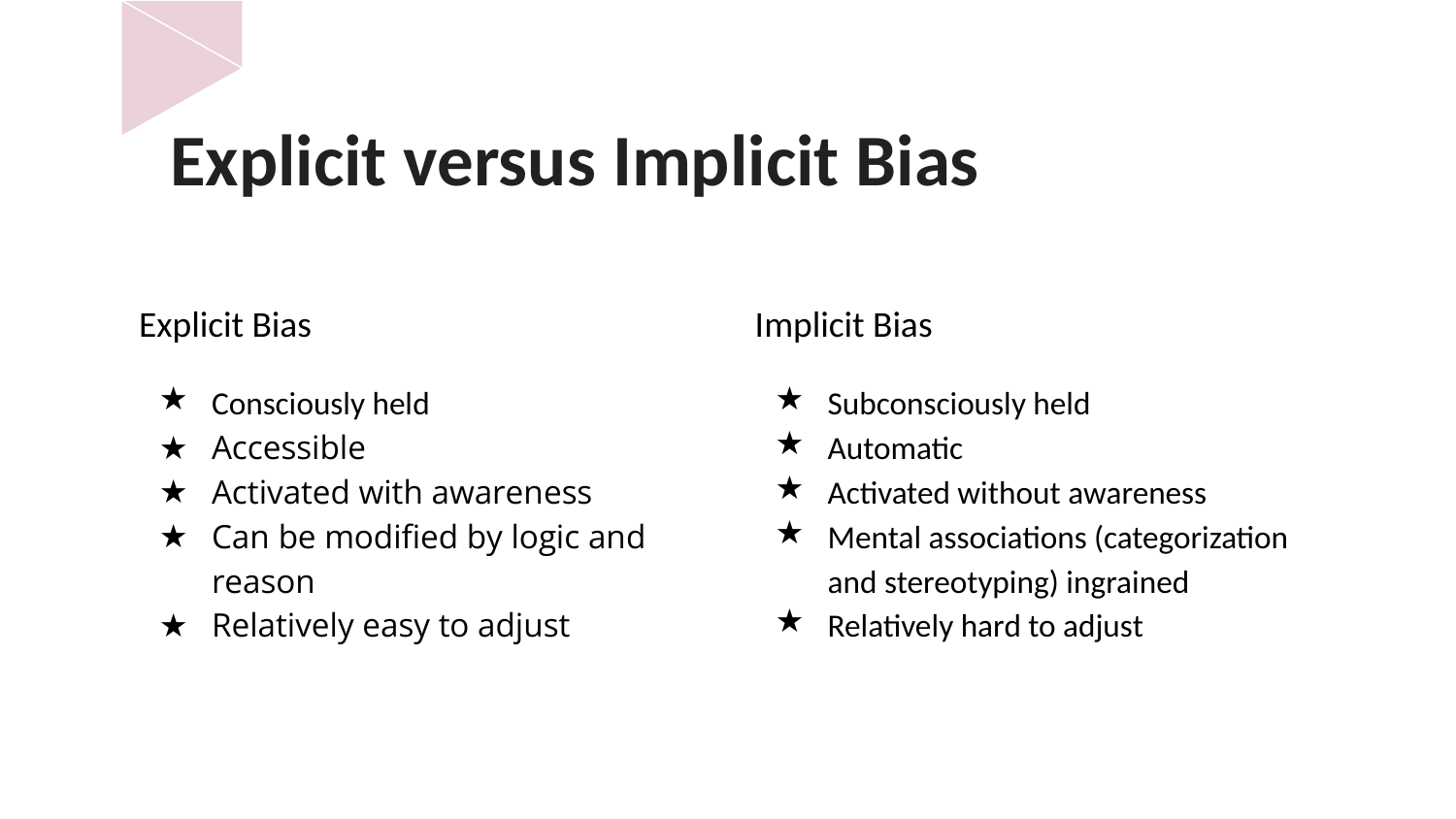

# Explicit versus Implicit Bias
Explicit Bias
Consciously held
Accessible
Activated with awareness
Can be modified by logic and reason
Relatively easy to adjust
Implicit Bias
Subconsciously held
Automatic
Activated without awareness
Mental associations (categorization and stereotyping) ingrained
Relatively hard to adjust